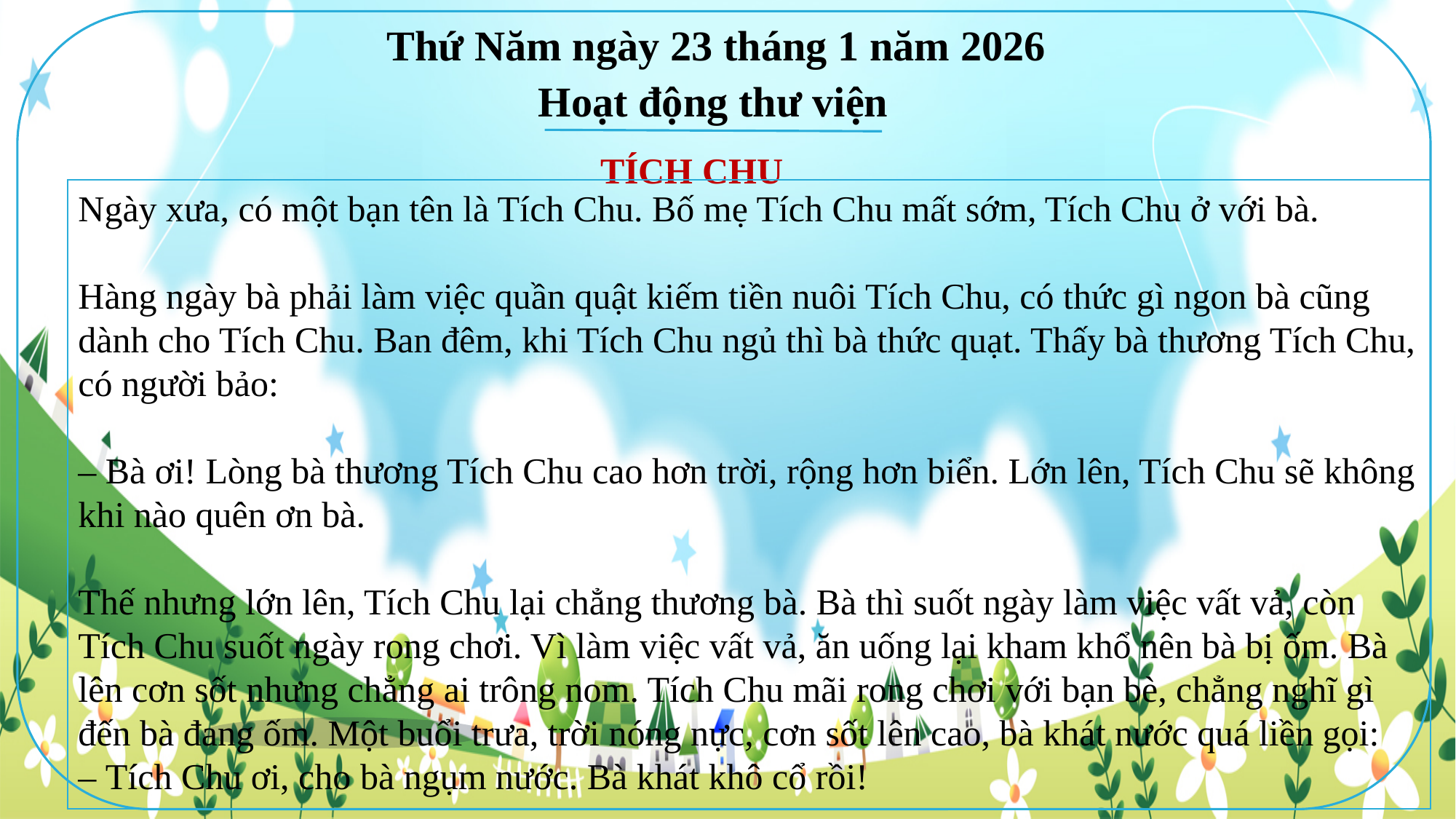

Thứ Năm ngày 23 tháng 1 năm 2026
Hoạt động thư viện
TÍCH CHU
Ngày xưa, có một bạn tên là Tích Chu. Bố mẹ Tích Chu mất sớm, Tích Chu ở với bà.

Hàng ngày bà phải làm việc quần quật kiếm tiền nuôi Tích Chu, có thức gì ngon bà cũng dành cho Tích Chu. Ban đêm, khi Tích Chu ngủ thì bà thức quạt. Thấy bà thương Tích Chu, có người bảo:

– Bà ơi! Lòng bà thương Tích Chu cao hơn trời, rộng hơn biển. Lớn lên, Tích Chu sẽ không khi nào quên ơn bà.

Thế nhưng lớn lên, Tích Chu lại chẳng thương bà. Bà thì suốt ngày làm việc vất vả, còn Tích Chu suốt ngày rong chơi. Vì làm việc vất vả, ăn uống lại kham khổ nên bà bị ốm. Bà lên cơn sốt nhưng chẳng ai trông nom. Tích Chu mãi rong chơi với bạn bè, chẳng nghĩ gì đến bà đang ốm. Một buổi trưa, trời nóng nực, cơn sốt lên cao, bà khát nước quá liền gọi:
– Tích Chu ơi, cho bà ngụm nước. Bà khát khô cổ rồi!